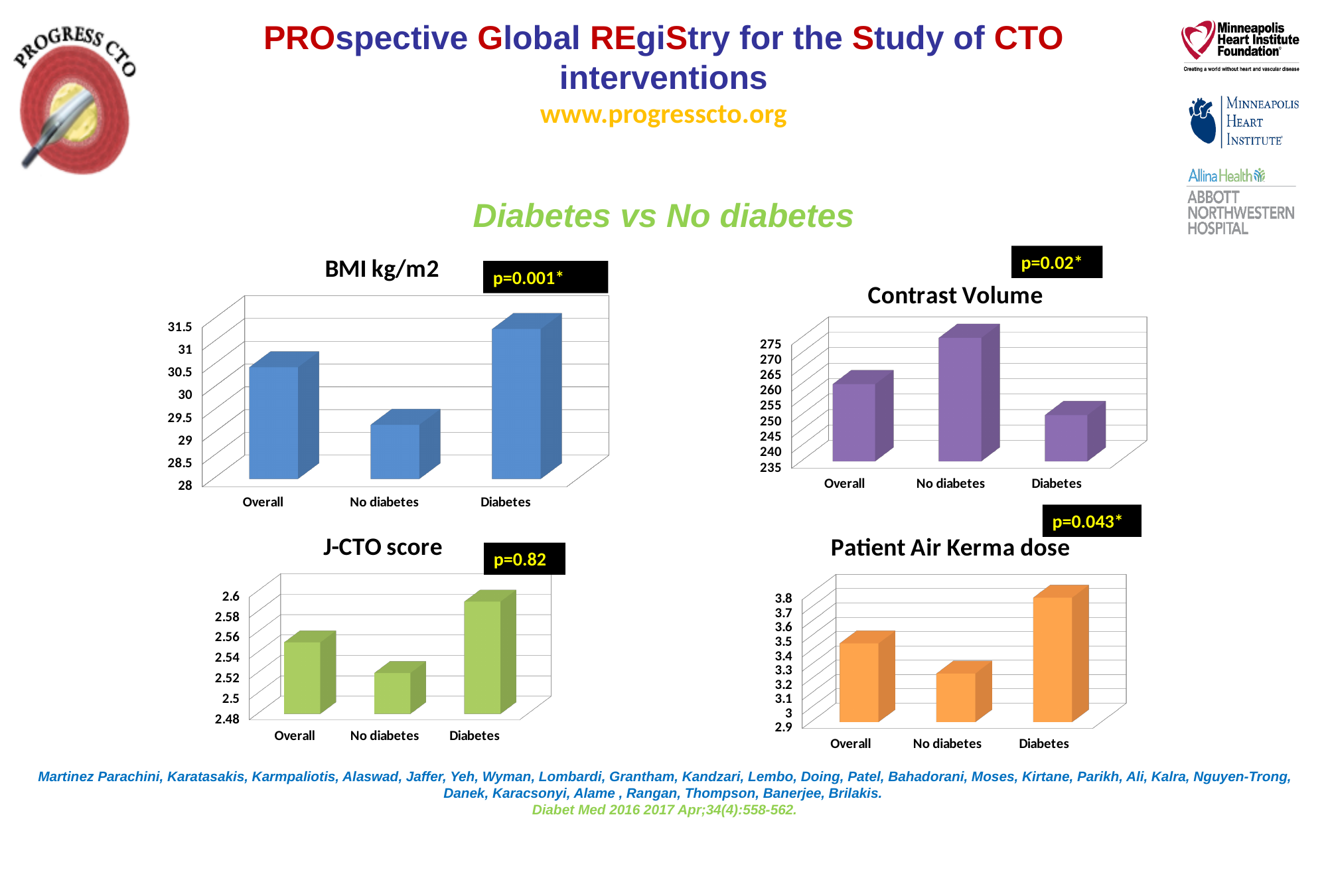

Diabetes vs No diabetes

[unsupported chart]

p=0.001*
p=0.02*

[unsupported chart]

p=0.043*

[unsupported chart]

[unsupported chart]

p=0.82
Martinez Parachini, Karatasakis, Karmpaliotis, Alaswad, Jaffer, Yeh, Wyman, Lombardi, Grantham, Kandzari, Lembo, Doing, Patel, Bahadorani, Moses, Kirtane, Parikh, Ali, Kalra, Nguyen-Trong, Danek, Karacsonyi, Alame , Rangan, Thompson, Banerjee, Brilakis.
Diabet Med 2016 2017 Apr;34(4):558-562.